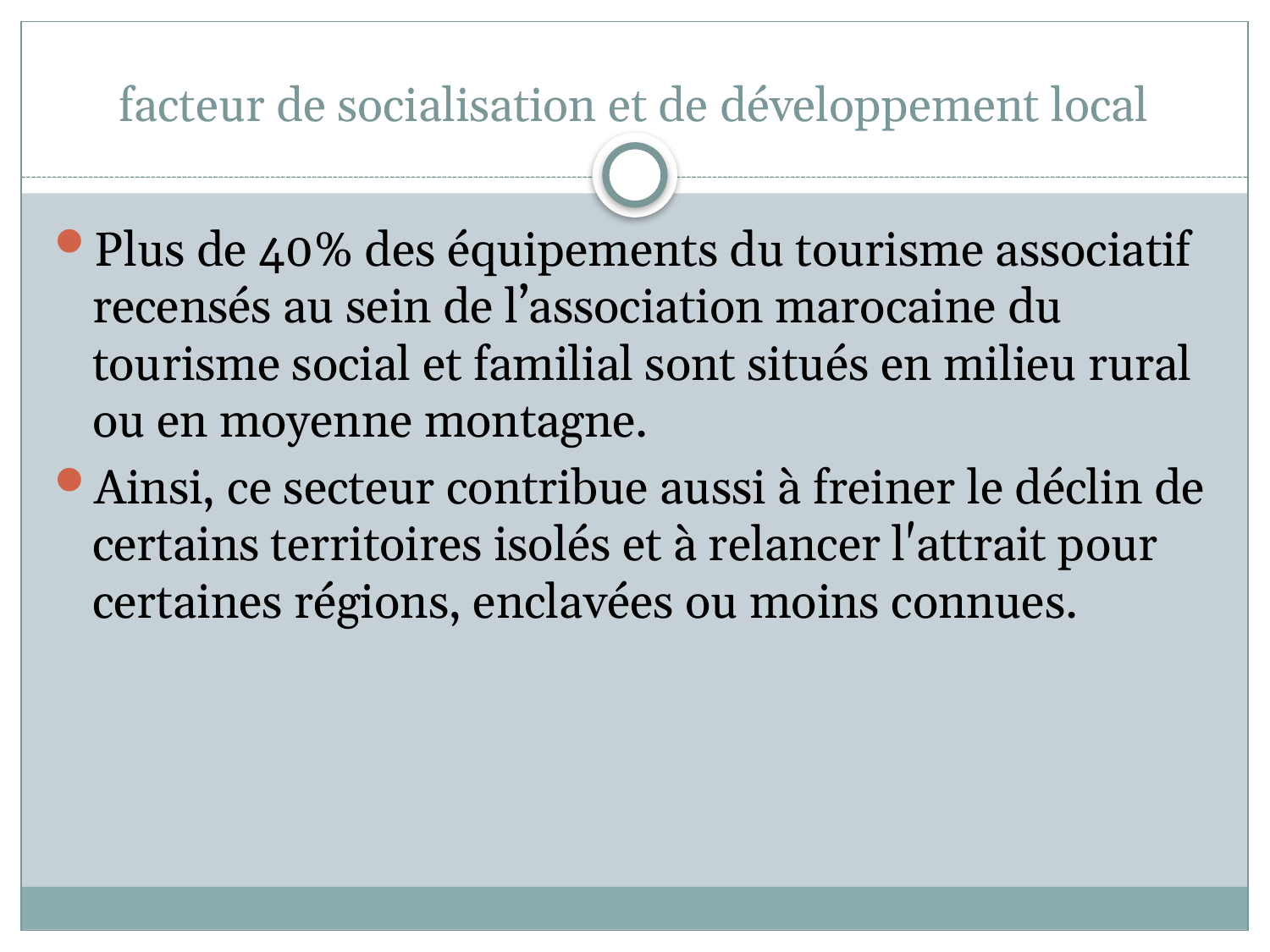

# facteur de socialisation et de développement local
Plus de 40% des équipements du tourisme associatif recensés au sein de l’association marocaine du tourisme social et familial sont situés en milieu rural ou en moyenne montagne.
Ainsi, ce secteur contribue aussi à freiner le déclin de certains territoires isolés et à relancer l'attrait pour certaines régions, enclavées ou moins connues.